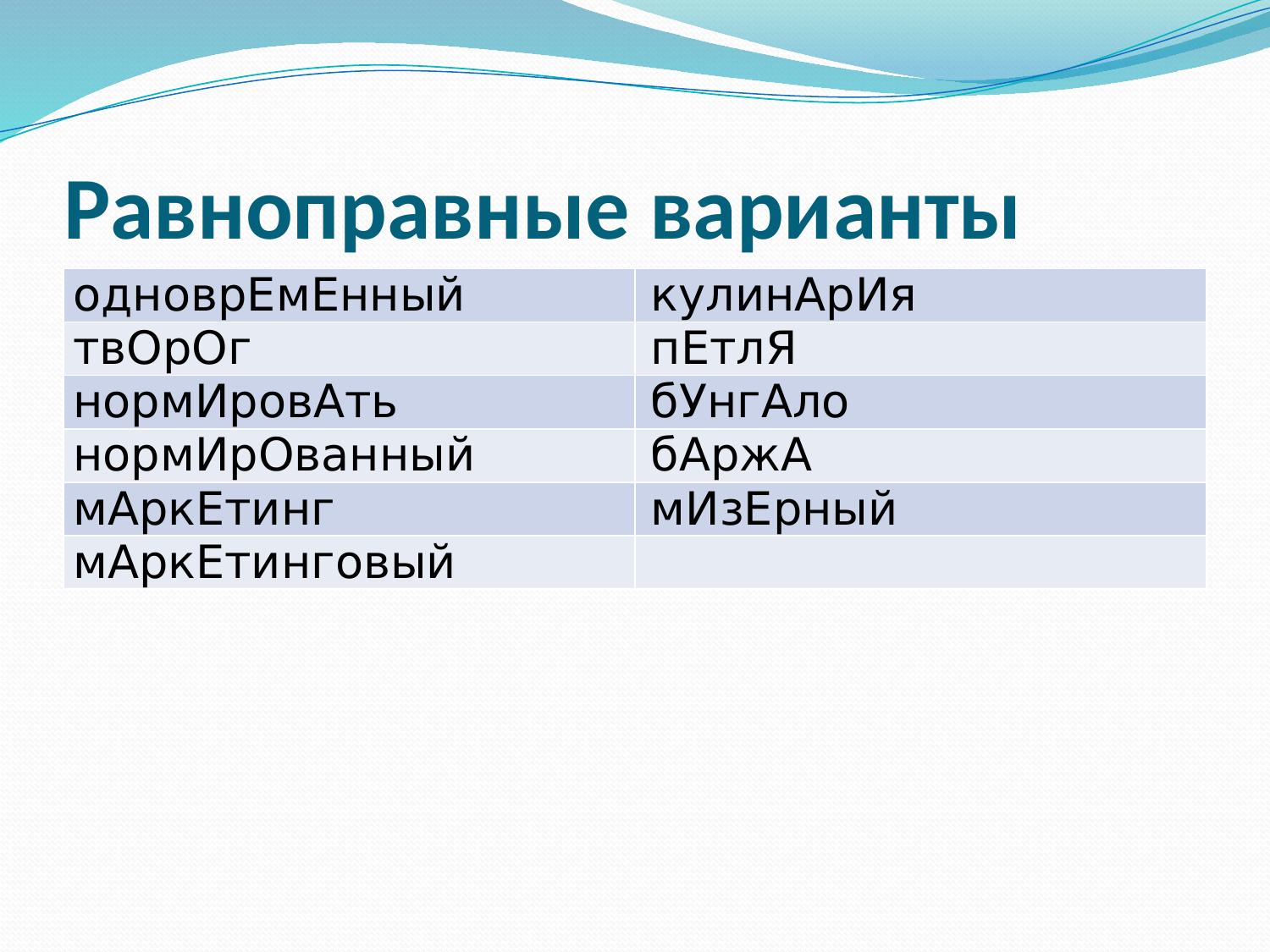

# Равноправные варианты
| одноврЕмЕнный | кулинАрИя |
| --- | --- |
| твОрОг | пЕтлЯ |
| нормИровАть | бУнгАло |
| нормИрОванный | бАржА |
| мАркЕтинг | мИзЕрный |
| мАркЕтинговый |  |